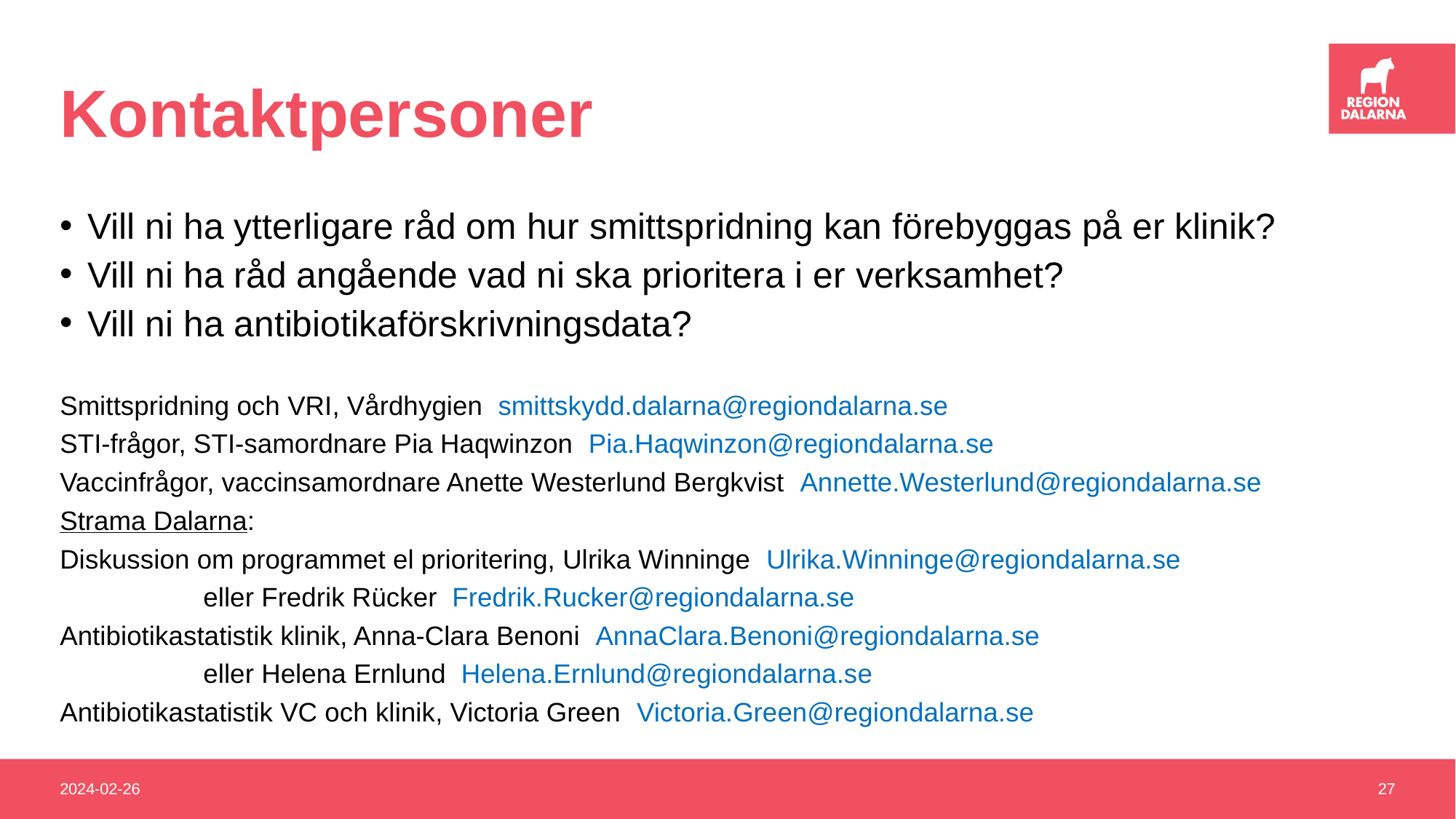

# Kontaktpersoner
Vill ni ha ytterligare råd om hur smittspridning kan förebyggas på er klinik?
Vill ni ha råd angående vad ni ska prioritera i er verksamhet?
Vill ni ha antibiotikaförskrivningsdata?

Smittspridning och VRI, Vårdhygien  smittskydd.dalarna@regiondalarna.se
STI-frågor, STI-samordnare Pia Haqwinzon  Pia.Haqwinzon@regiondalarna.se
Vaccinfrågor, vaccinsamordnare Anette Westerlund Bergkvist  Annette.Westerlund@regiondalarna.se
Strama Dalarna:
Diskussion om programmet el prioritering, Ulrika Winninge  Ulrika.Winninge@regiondalarna.se
				          eller Fredrik Rücker  Fredrik.Rucker@regiondalarna.se
Antibiotikastatistik klinik, Anna-Clara Benoni  AnnaClara.Benoni@regiondalarna.se
		          eller Helena Ernlund  Helena.Ernlund@regiondalarna.se
Antibiotikastatistik VC och klinik, Victoria Green  Victoria.Green@regiondalarna.se
2024-02-26

27